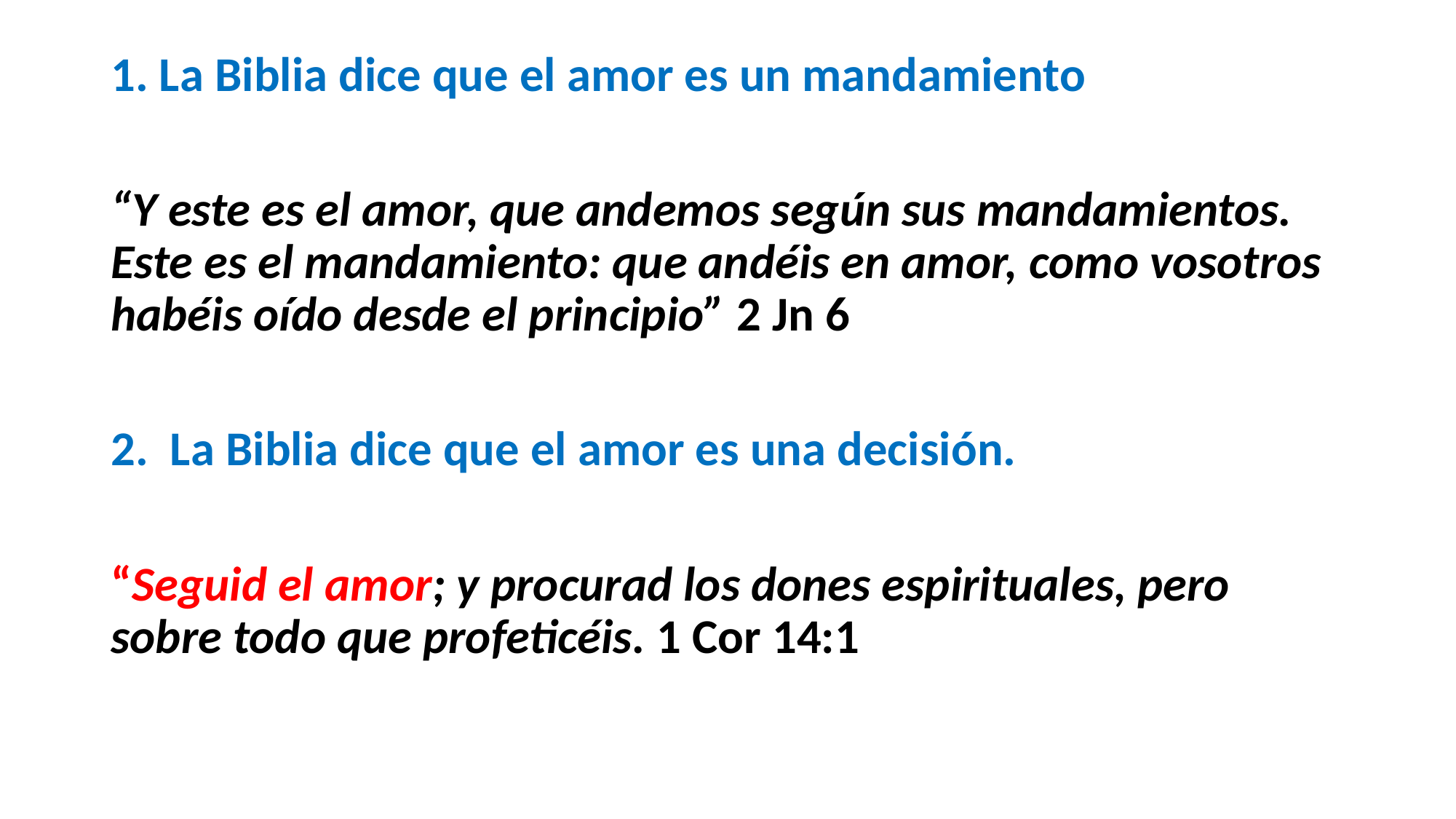

#
1. La Biblia dice que el amor es un mandamiento

“Y este es el amor, que andemos según sus mandamientos. Este es el mandamiento: que andéis en amor, como vosotros habéis oído desde el principio” 2 Jn 6

2.  La Biblia dice que el amor es una decisión.

“Seguid el amor; y procurad los dones espirituales, pero sobre todo que profeticéis. 1 Cor 14:1